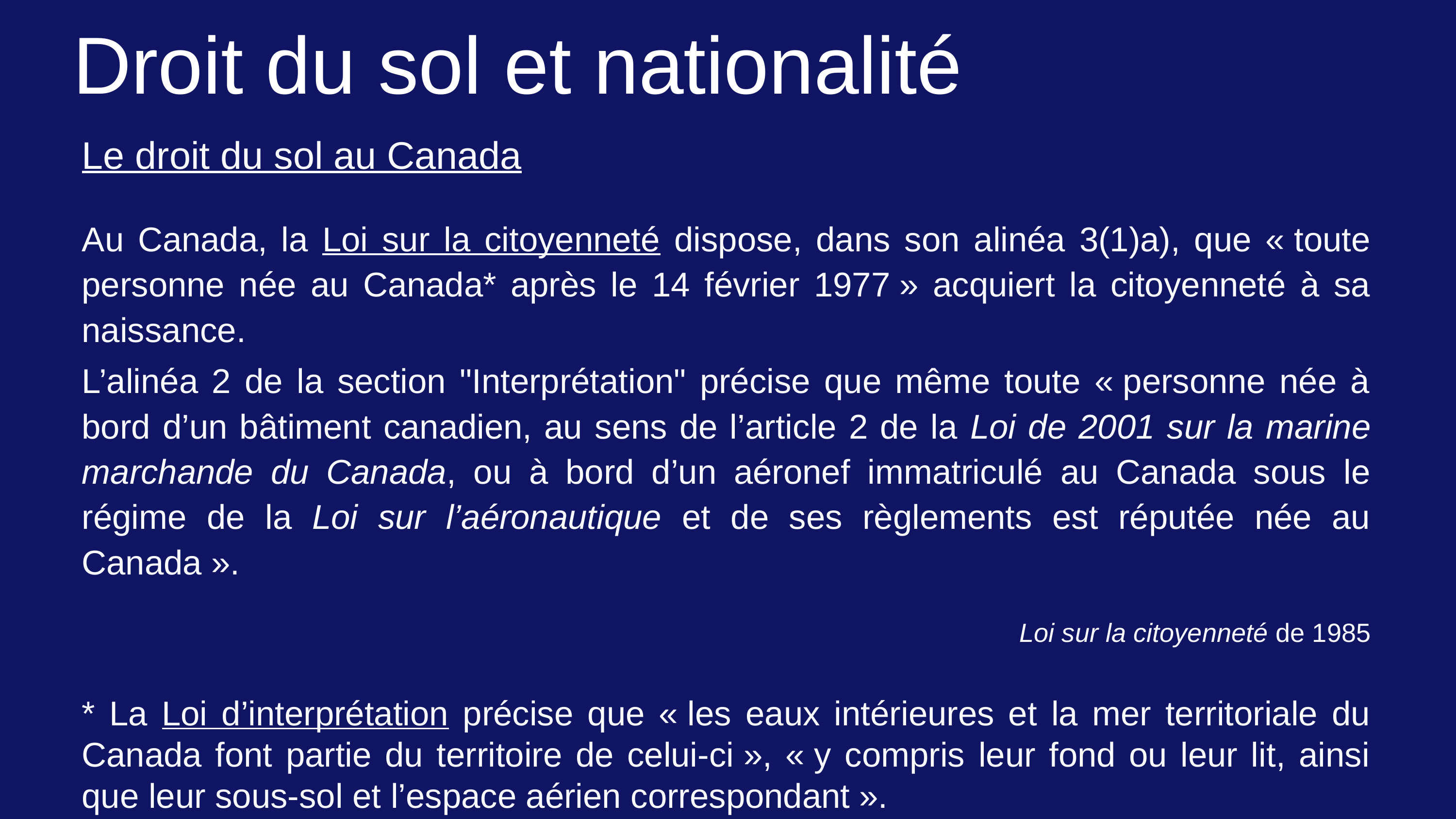

Droit du sol et nationalité
Le droit du sol au Canada
Au Canada, la Loi sur la citoyenneté dispose, dans son alinéa 3(1)a), que « toute personne née au Canada* après le 14 février 1977 » acquiert la citoyenneté à sa naissance.
L’alinéa 2 de la section "Interprétation" précise que même toute « personne née à bord d’un bâtiment canadien, au sens de l’article 2 de la Loi de 2001 sur la marine marchande du Canada, ou à bord d’un aéronef immatriculé au Canada sous le régime de la Loi sur l’aéronautique et de ses règlements est réputée née au Canada ».

Loi sur la citoyenneté de 1985

* La Loi d’interprétation précise que « les eaux intérieures et la mer territoriale du Canada font partie du territoire de celui-ci », « y compris leur fond ou leur lit, ainsi que leur sous-sol et l’espace aérien correspondant ».
Loi d’interprétation de 1985